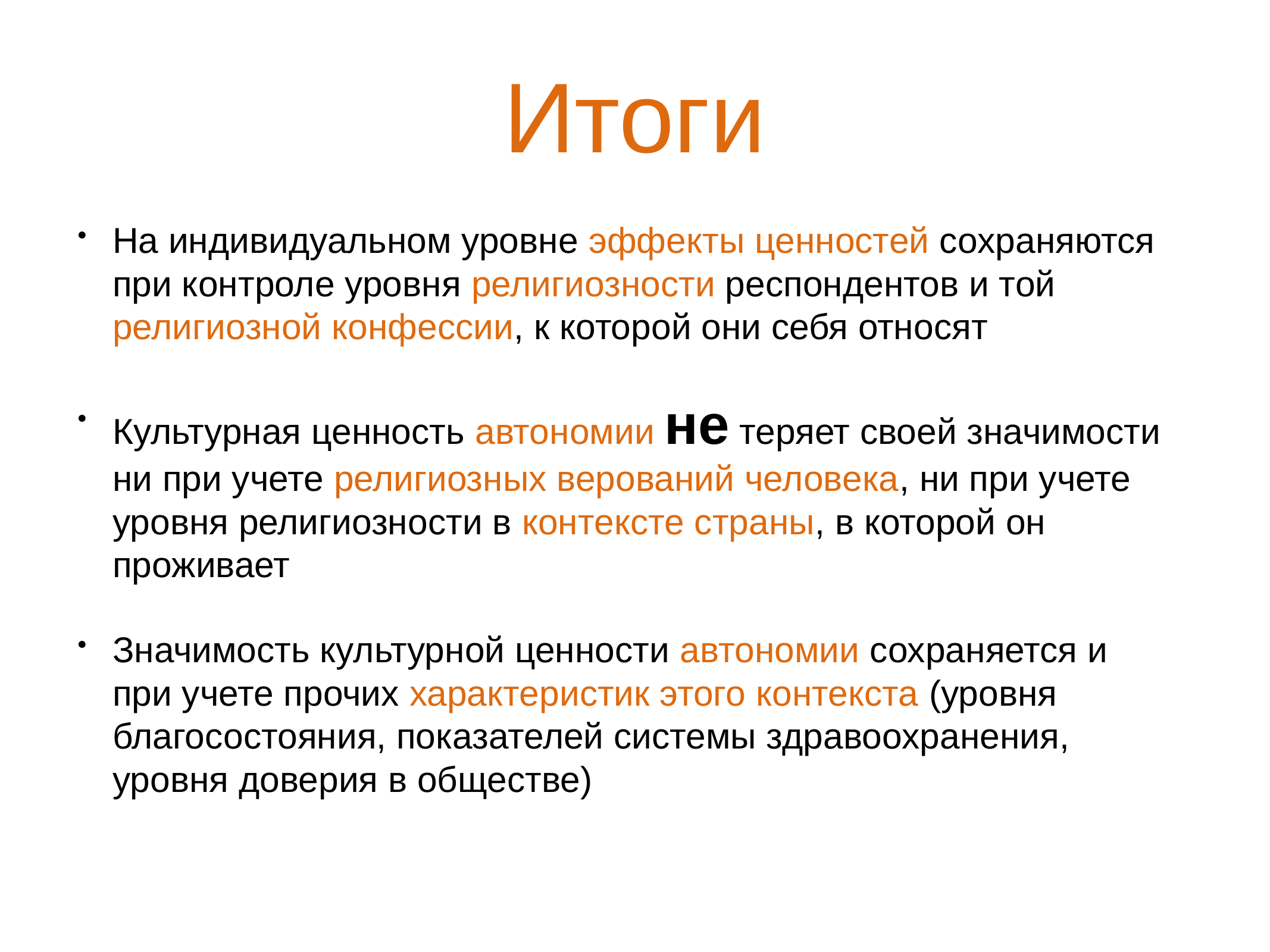

Итоги
На индивидуальном уровне эффекты ценностей сохраняются при контроле уровня религиозности респондентов и той религиозной конфессии, к которой они себя относят
Культурная ценность автономии не теряет своей значимости ни при учете религиозных верований человека, ни при учете уровня религиозности в контексте страны, в которой он проживает
Значимость культурной ценности автономии сохраняется и при учете прочих характеристик этого контекста (уровня благосостояния, показателей системы здравоохранения, уровня доверия в обществе)